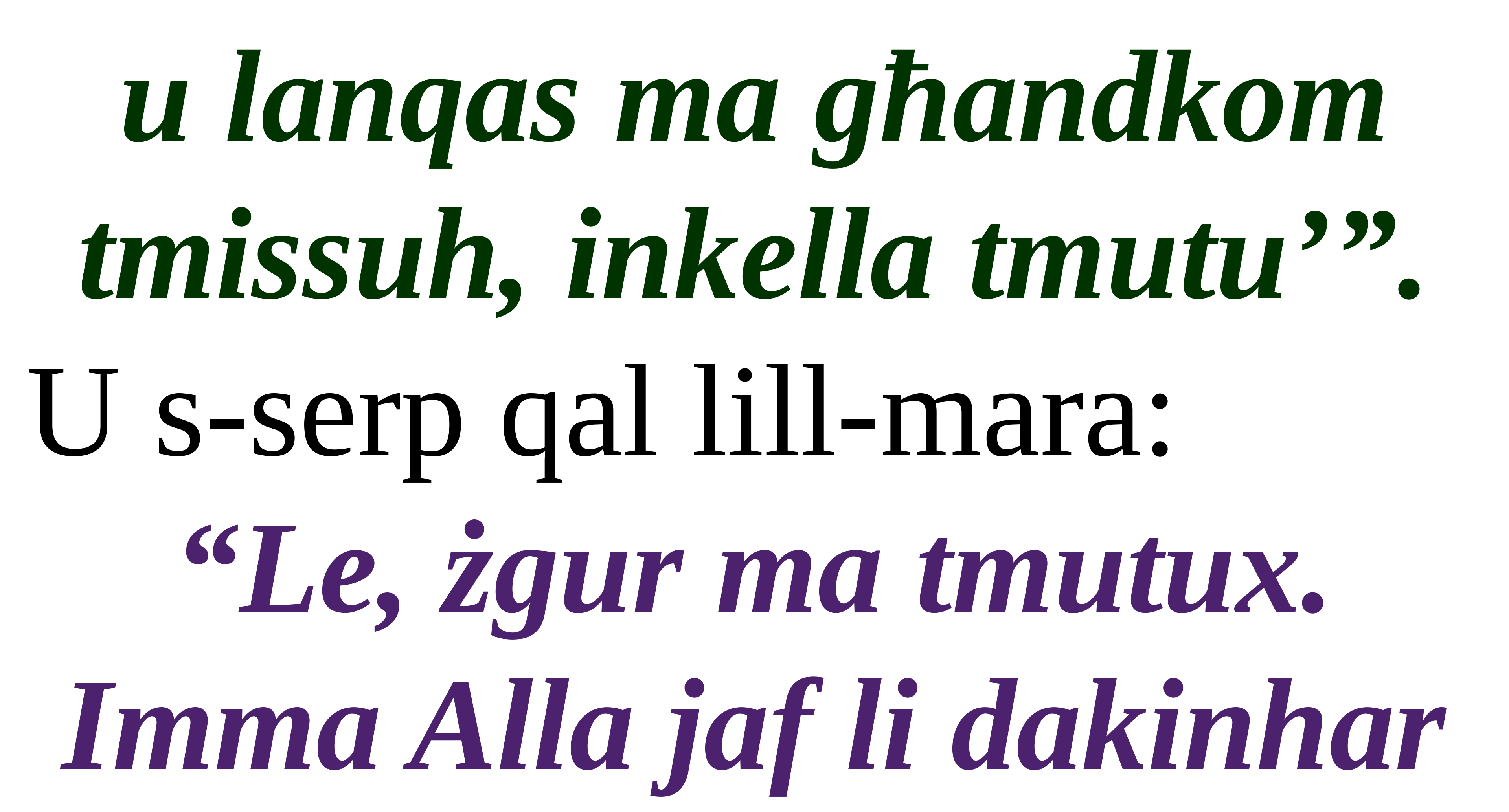

u lanqas ma għandkom tmissuh, inkella tmutu’”.
U s-serp qal lill-mara:
“Le, żgur ma tmutux. Imma Alla jaf li dakinhar